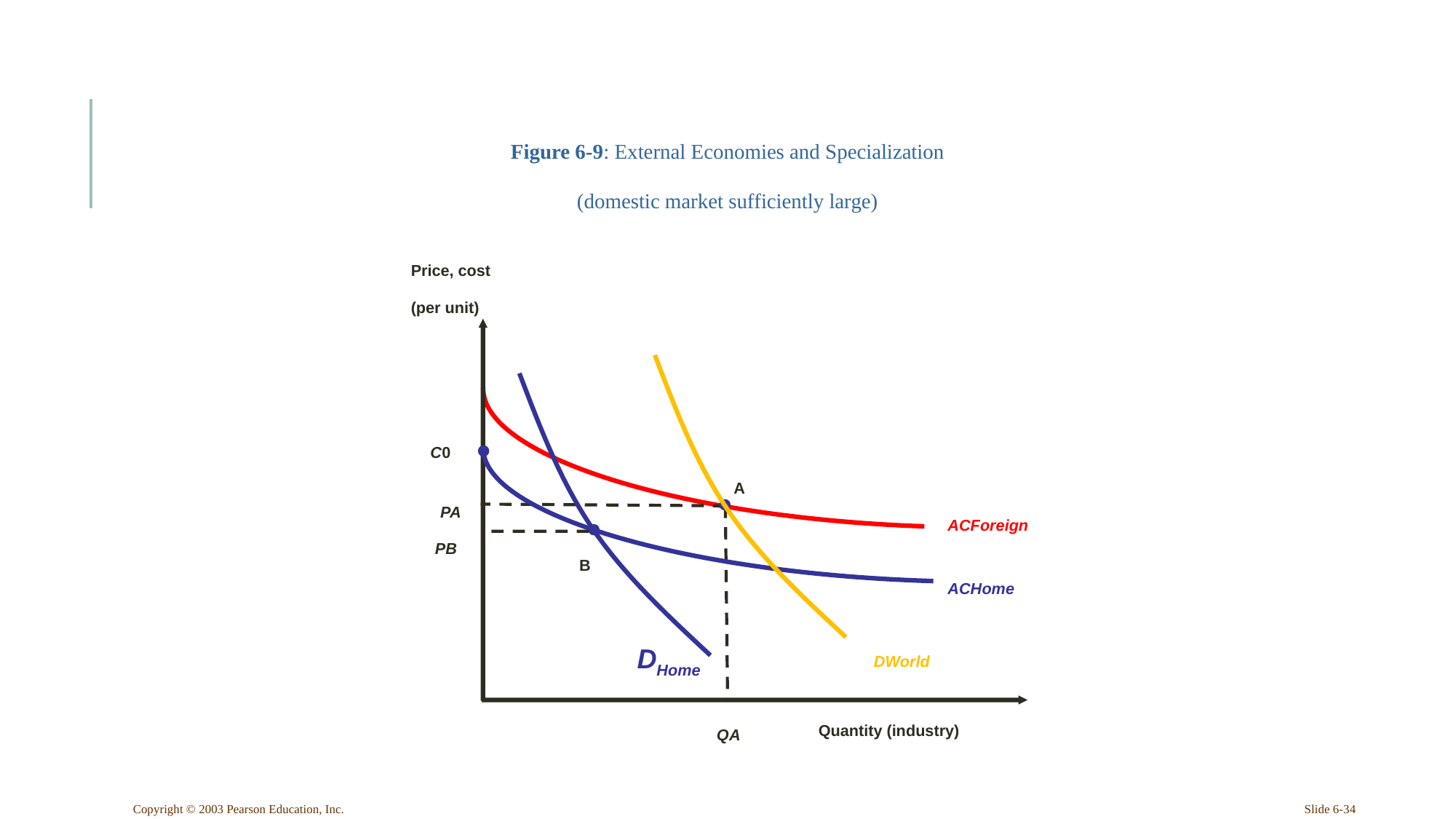

Figure 6-9: External Economies and Specialization
(domestic market sufficiently large)
Price, cost
(per unit)

Quantity (industry)

DWorld

C0

A

PA
ACForeign

PB

B
ACHome
DHome
QA

Copyright © 2003 Pearson Education, Inc.

Slide 6-34